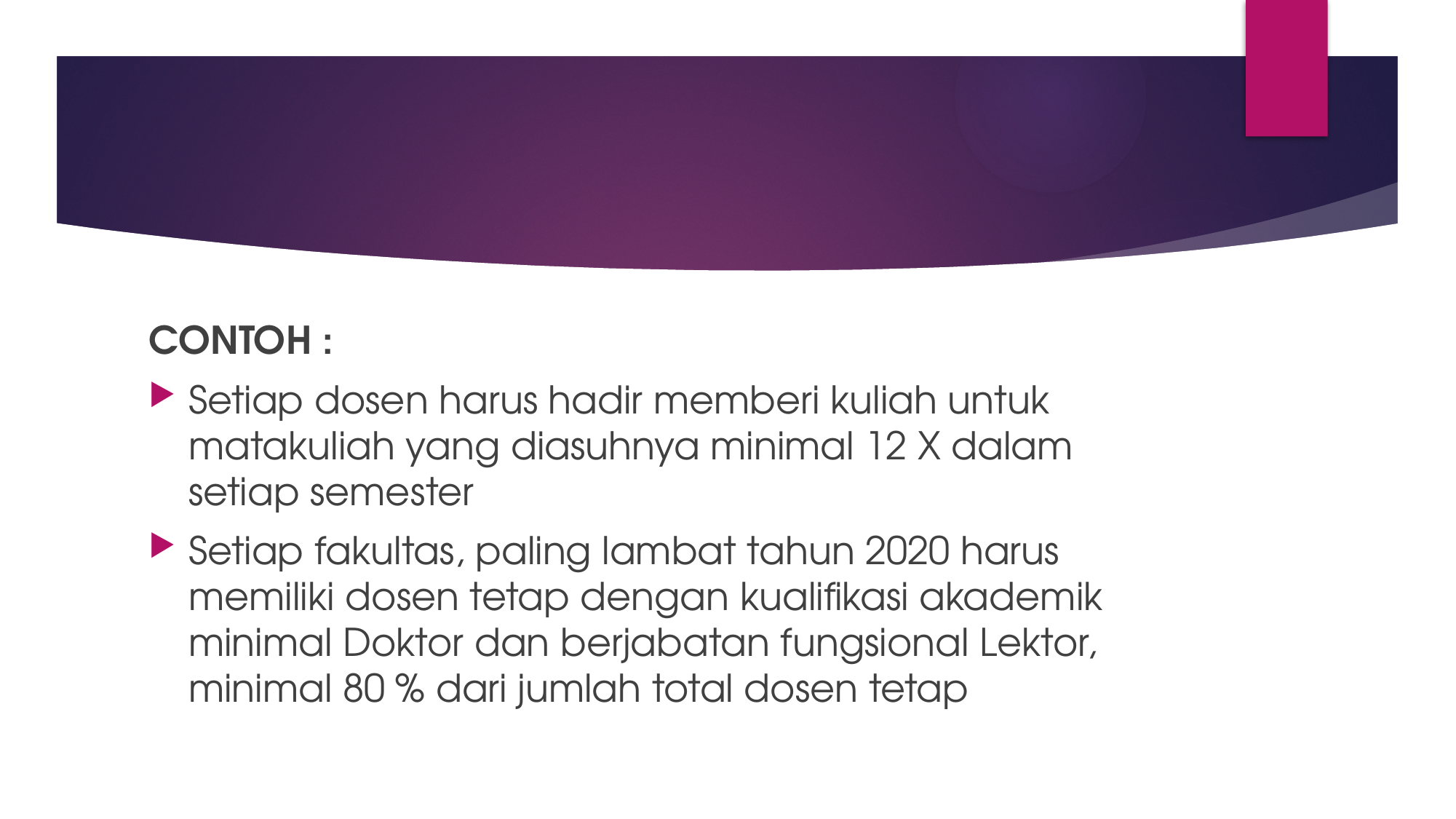

#
CONTOH :
Setiap dosen harus hadir memberi kuliah untuk matakuliah yang diasuhnya minimal 12 X dalam setiap semester
Setiap fakultas, paling lambat tahun 2020 harus memiliki dosen tetap dengan kualifikasi akademik minimal Doktor dan berjabatan fungsional Lektor, minimal 80 % dari jumlah total dosen tetap